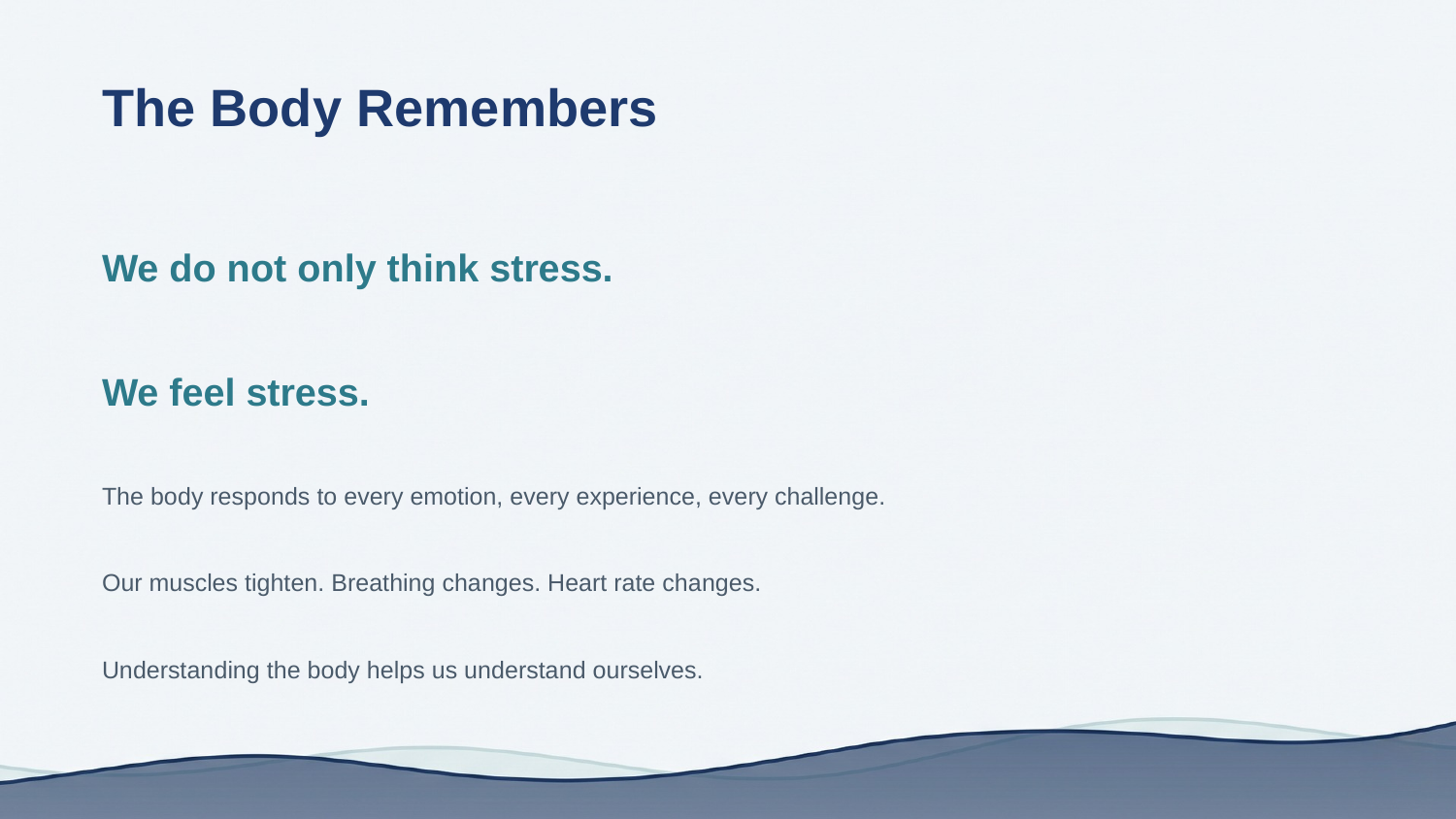

The Body Remembers
We do not only think stress.

We feel stress.
The body responds to every emotion, every experience, every challenge.

Our muscles tighten. Breathing changes. Heart rate changes.

Understanding the body helps us understand ourselves.